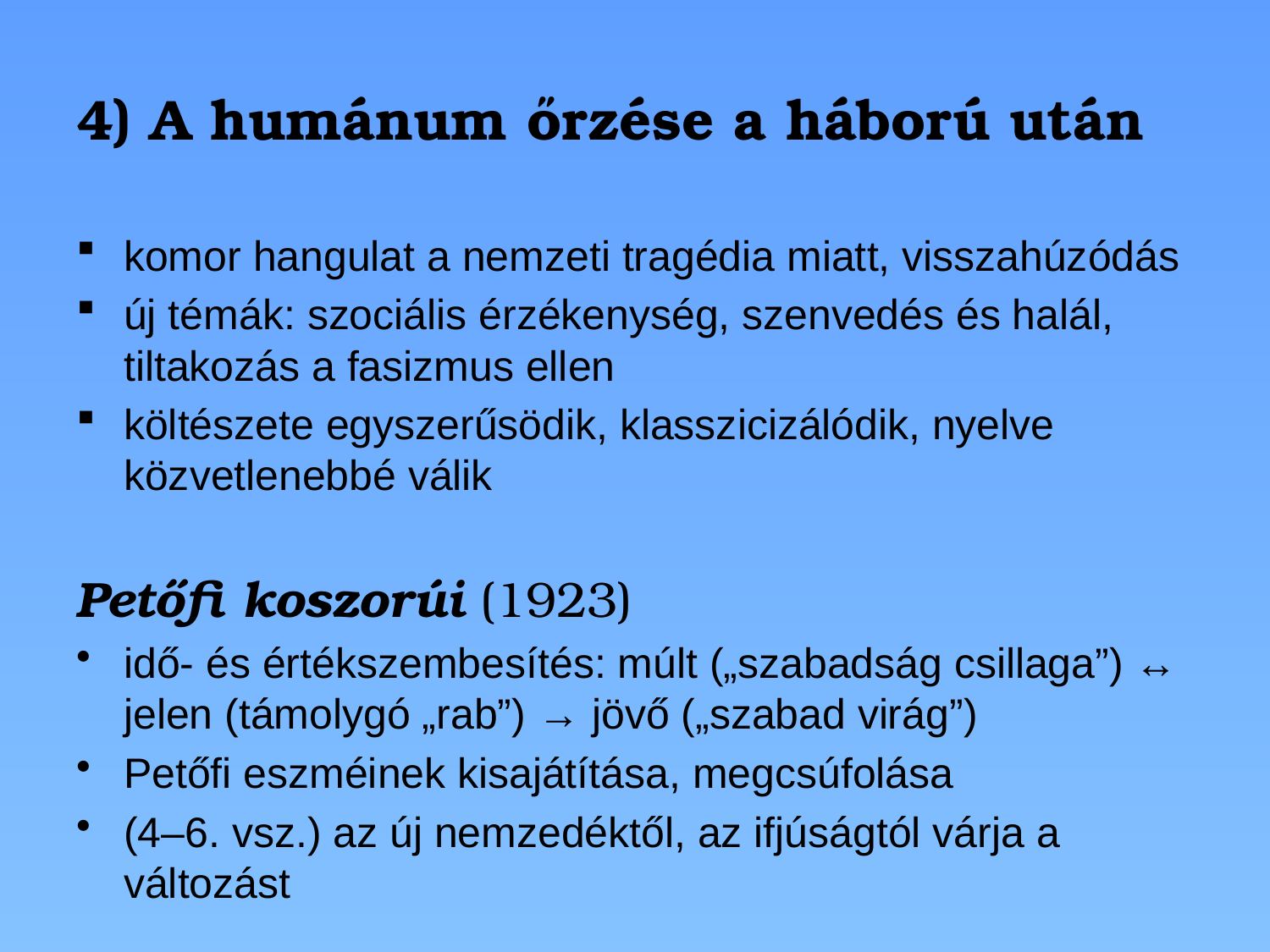

# 4) A humánum őrzése a háború után
komor hangulat a nemzeti tragédia miatt, visszahúzódás
új témák: szociális érzékenység, szenvedés és halál, tiltakozás a fasizmus ellen
költészete egyszerűsödik, klasszicizálódik, nyelve közvetlenebbé válik

Petőfi koszorúi (1923)
idő- és értékszembesítés: múlt („szabadság csillaga”) ↔ jelen (támolygó „rab”) → jövő („szabad virág”)
Petőfi eszméinek kisajátítása, megcsúfolása
(4–6. vsz.) az új nemzedéktől, az ifjúságtól várja a változást